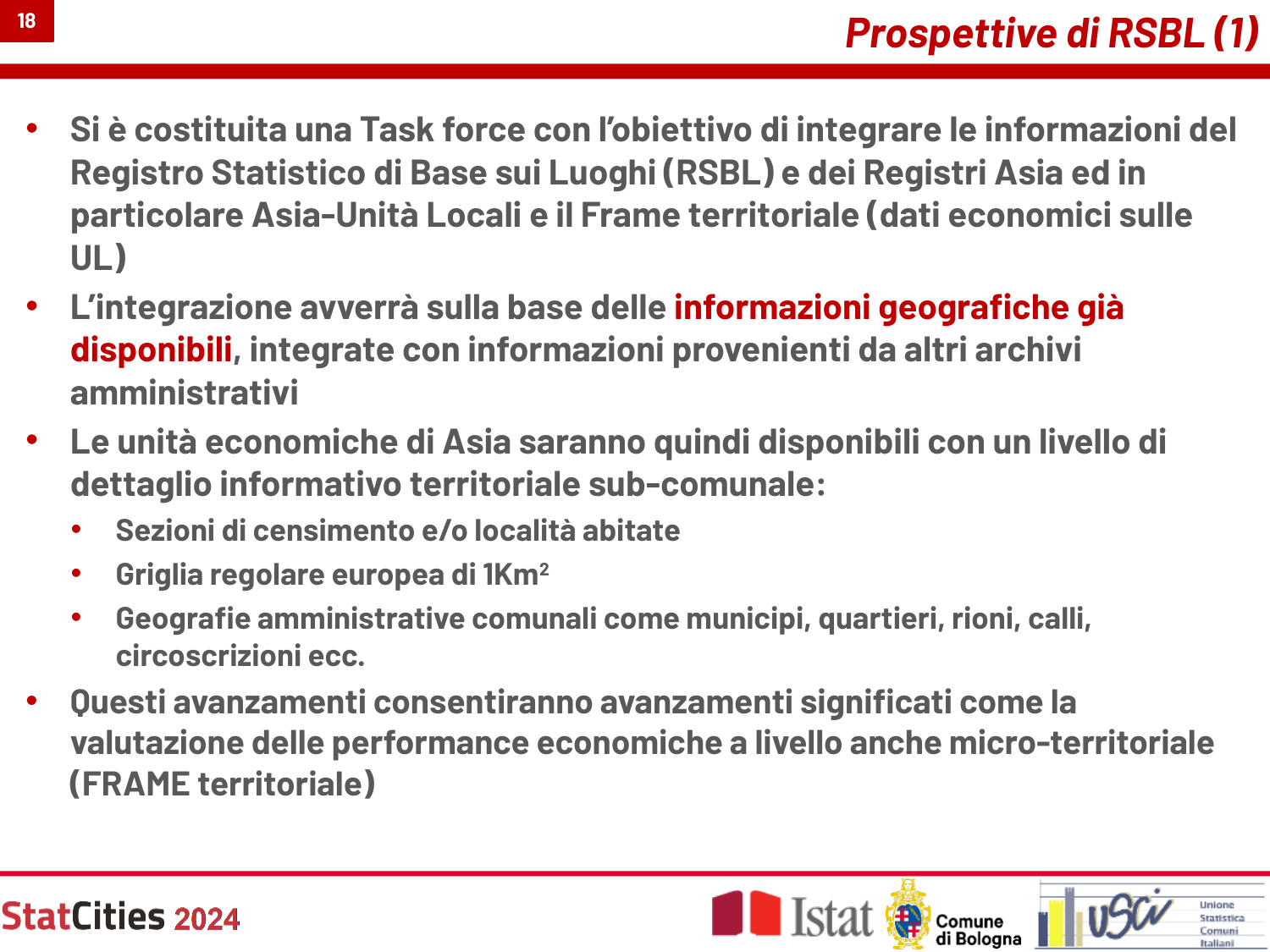

18
# Prospettive di RSBL (1)
Si è costituita una Task force con l’obiettivo di integrare le informazioni del Registro Statistico di Base sui Luoghi (RSBL) e dei Registri Asia ed in particolare Asia-Unità Locali e il Frame territoriale (dati economici sulle UL)
L’integrazione avverrà sulla base delle informazioni geografiche già disponibili, integrate con informazioni provenienti da altri archivi amministrativi
Le unità economiche di Asia saranno quindi disponibili con un livello di dettaglio informativo territoriale sub-comunale:
Sezioni di censimento e/o località abitate
Griglia regolare europea di 1Km2
Geografie amministrative comunali come municipi, quartieri, rioni, calli, circoscrizioni ecc.
Questi avanzamenti consentiranno avanzamenti significati come la valutazione delle performance economiche a livello anche micro-territoriale (FRAME territoriale)